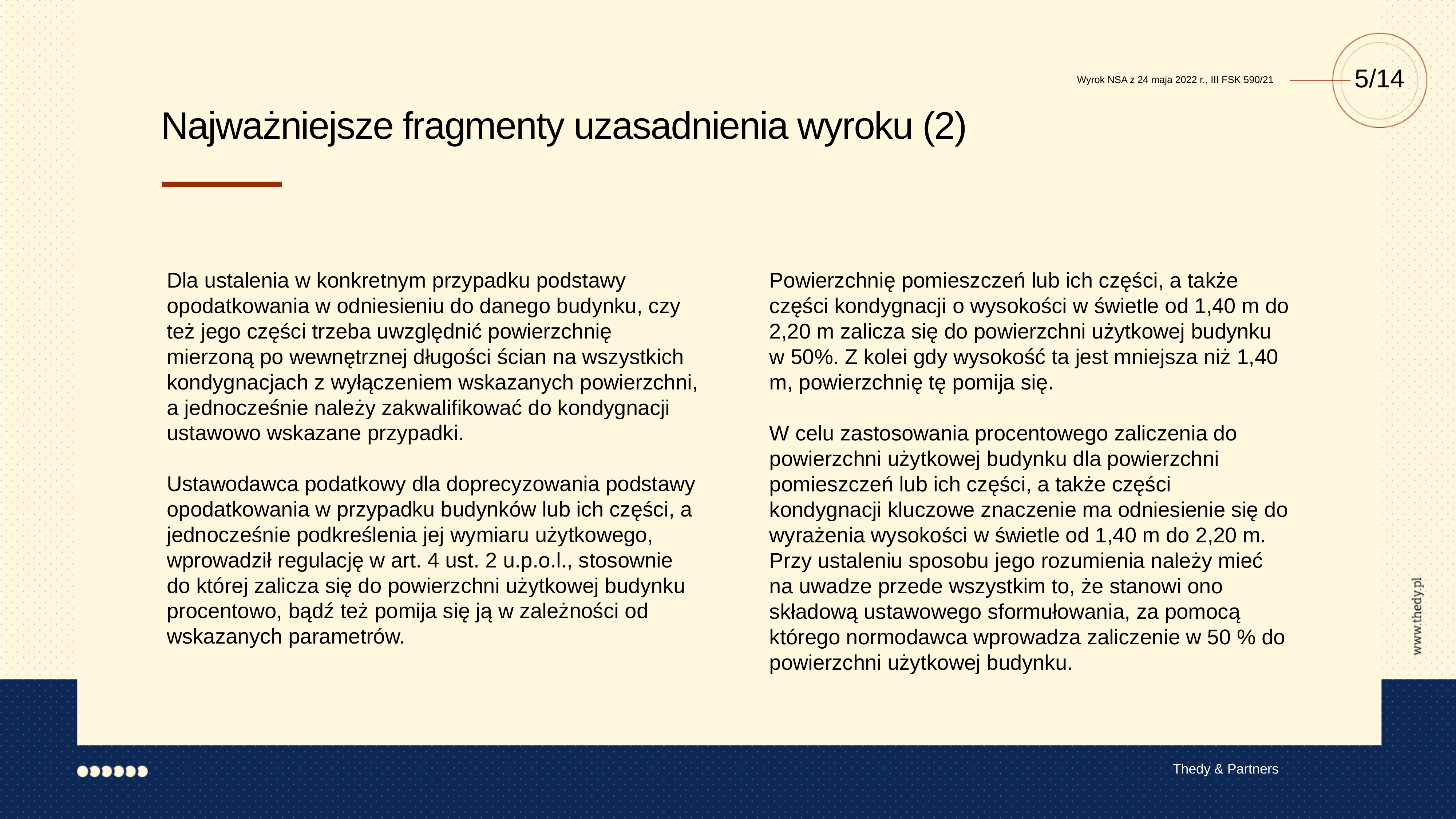

5/14
Wyrok NSA z 24 maja 2022 r., III FSK 590/21
Najważniejsze fragmenty uzasadnienia wyroku (2)
Dla ustalenia w konkretnym przypadku podstawy opodatkowania w odniesieniu do danego budynku, czy też jego części trzeba uwzględnić powierzchnię mierzoną po wewnętrznej długości ścian na wszystkich kondygnacjach z wyłączeniem wskazanych powierzchni, a jednocześnie należy zakwalifikować do kondygnacji ustawowo wskazane przypadki.

Ustawodawca podatkowy dla doprecyzowania podstawy opodatkowania w przypadku budynków lub ich części, a jednocześnie podkreślenia jej wymiaru użytkowego, wprowadził regulację w art. 4 ust. 2 u.p.o.l., stosownie do której zalicza się do powierzchni użytkowej budynku procentowo, bądź też pomija się ją w zależności od wskazanych parametrów.

Powierzchnię pomieszczeń lub ich części, a także części kondygnacji o wysokości w świetle od 1,40 m do 2,20 m zalicza się do powierzchni użytkowej budynku w 50%. Z kolei gdy wysokość ta jest mniejsza niż 1,40 m, powierzchnię tę pomija się.

W celu zastosowania procentowego zaliczenia do powierzchni użytkowej budynku dla powierzchni pomieszczeń lub ich części, a także części kondygnacji kluczowe znaczenie ma odniesienie się do wyrażenia wysokości w świetle od 1,40 m do 2,20 m. Przy ustaleniu sposobu jego rozumienia należy mieć na uwadze przede wszystkim to, że stanowi ono składową ustawowego sformułowania, za pomocą którego normodawca wprowadza zaliczenie w 50 % do powierzchni użytkowej budynku.
Thedy & Partners